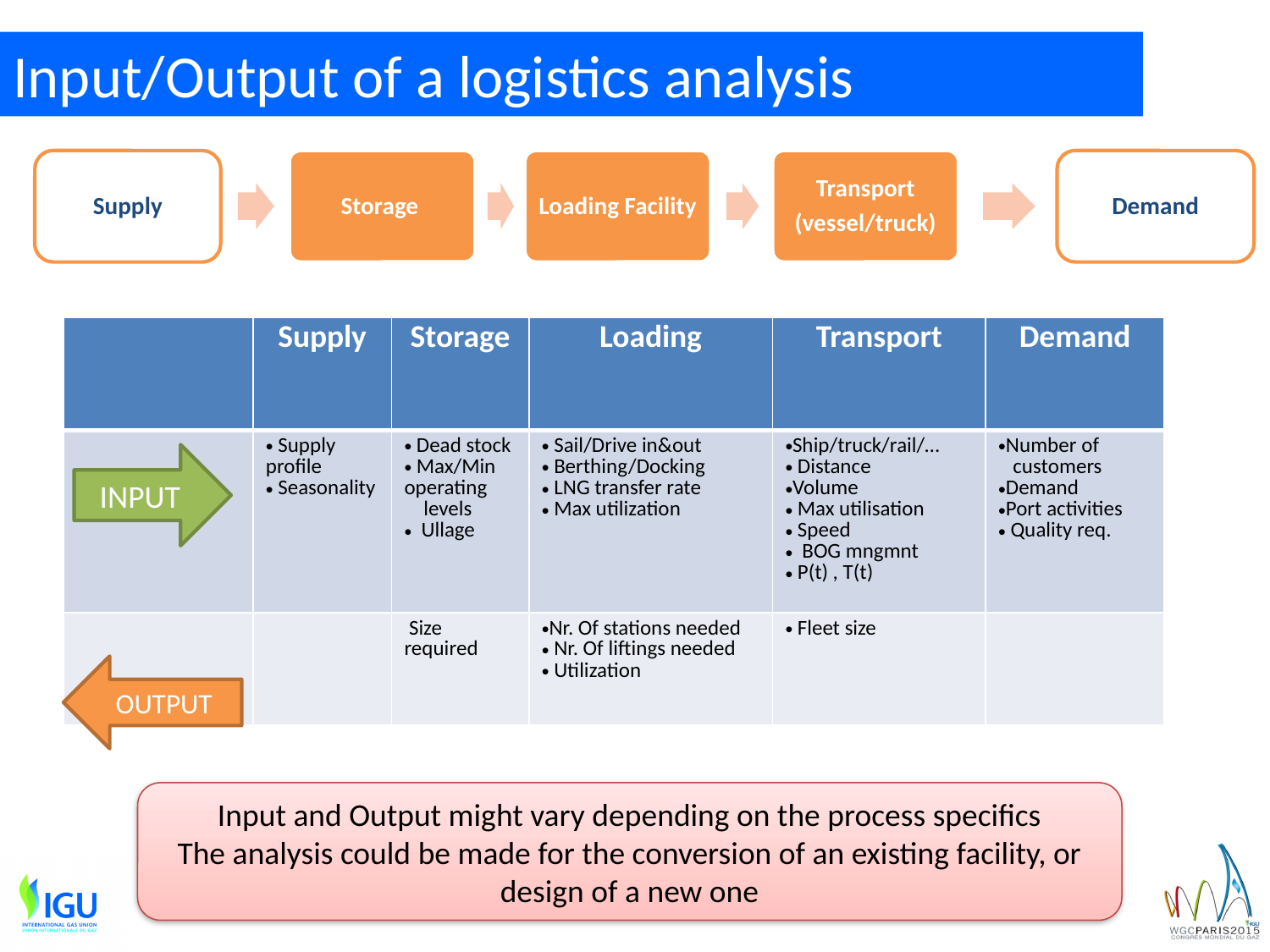

# Input/Output of a logistics analysis
Supply

Storage

Loading Facility

Transport
(vessel/truck)

Demand
|  | Supply | Storage | Loading | Transport | Demand |
| --- | --- | --- | --- | --- | --- |
|  | Supply profile Seasonality | Dead stock Max/Min operating levels Ullage | Sail/Drive in&out Berthing/Docking LNG transfer rate Max utilization | Ship/truck/rail/… Distance Volume Max utilisation Speed BOG mngmnt P(t) , T(t) | Number of customers Demand Port activities Quality req. |
|  |  | Size required | Nr. Of stations needed Nr. Of liftings needed Utilization | Fleet size |  |
INPUT
OUTPUT
Input and Output might vary depending on the process specifics
The analysis could be made for the conversion of an existing facility, or design of a new one